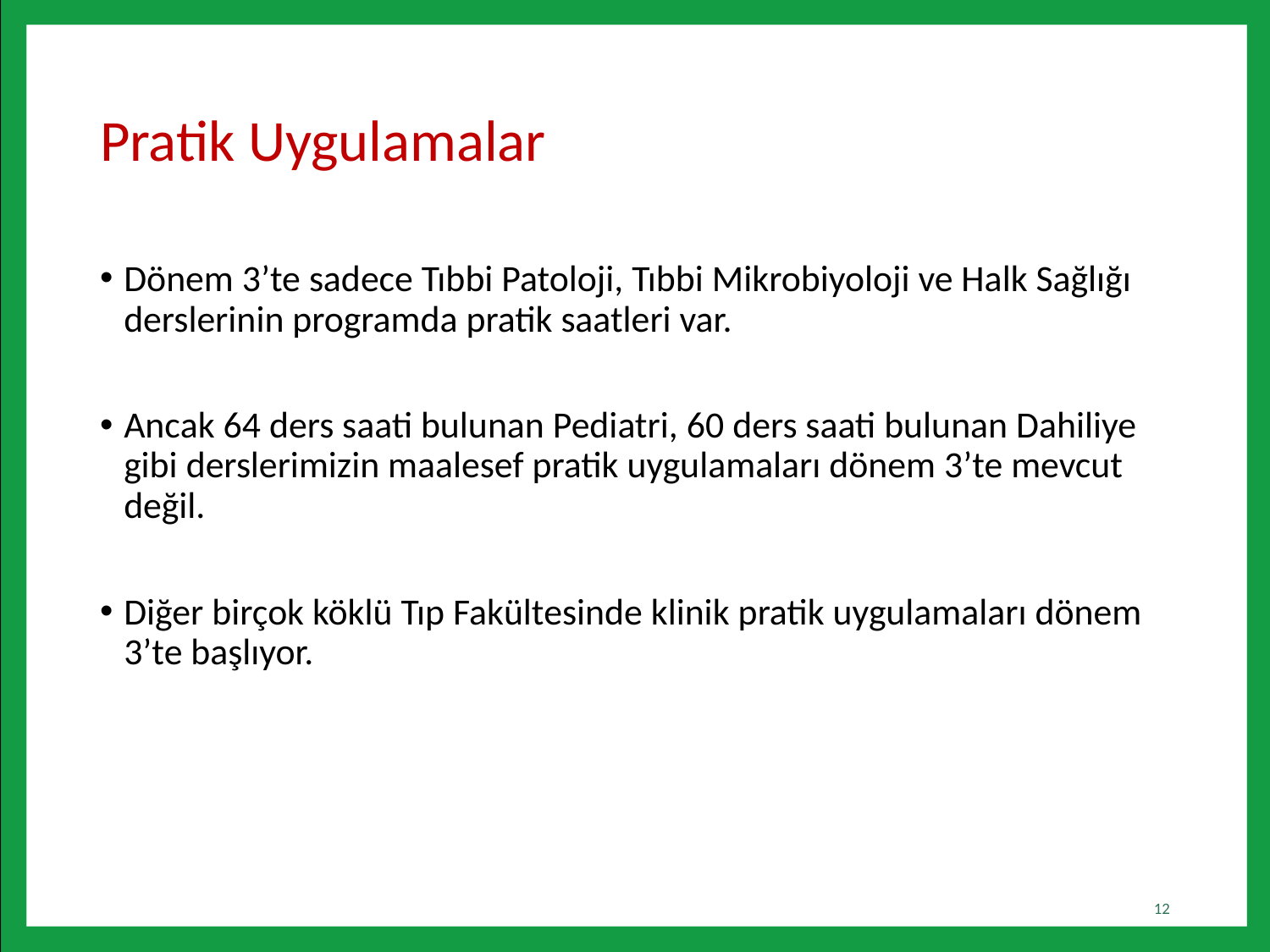

# Pratik Uygulamalar
Dönem 3’te sadece Tıbbi Patoloji, Tıbbi Mikrobiyoloji ve Halk Sağlığı derslerinin programda pratik saatleri var.

Ancak 64 ders saati bulunan Pediatri, 60 ders saati bulunan Dahiliye gibi derslerimizin maalesef pratik uygulamaları dönem 3’te mevcut değil.

Diğer birçok köklü Tıp Fakültesinde klinik pratik uygulamaları dönem 3’te başlıyor.
12